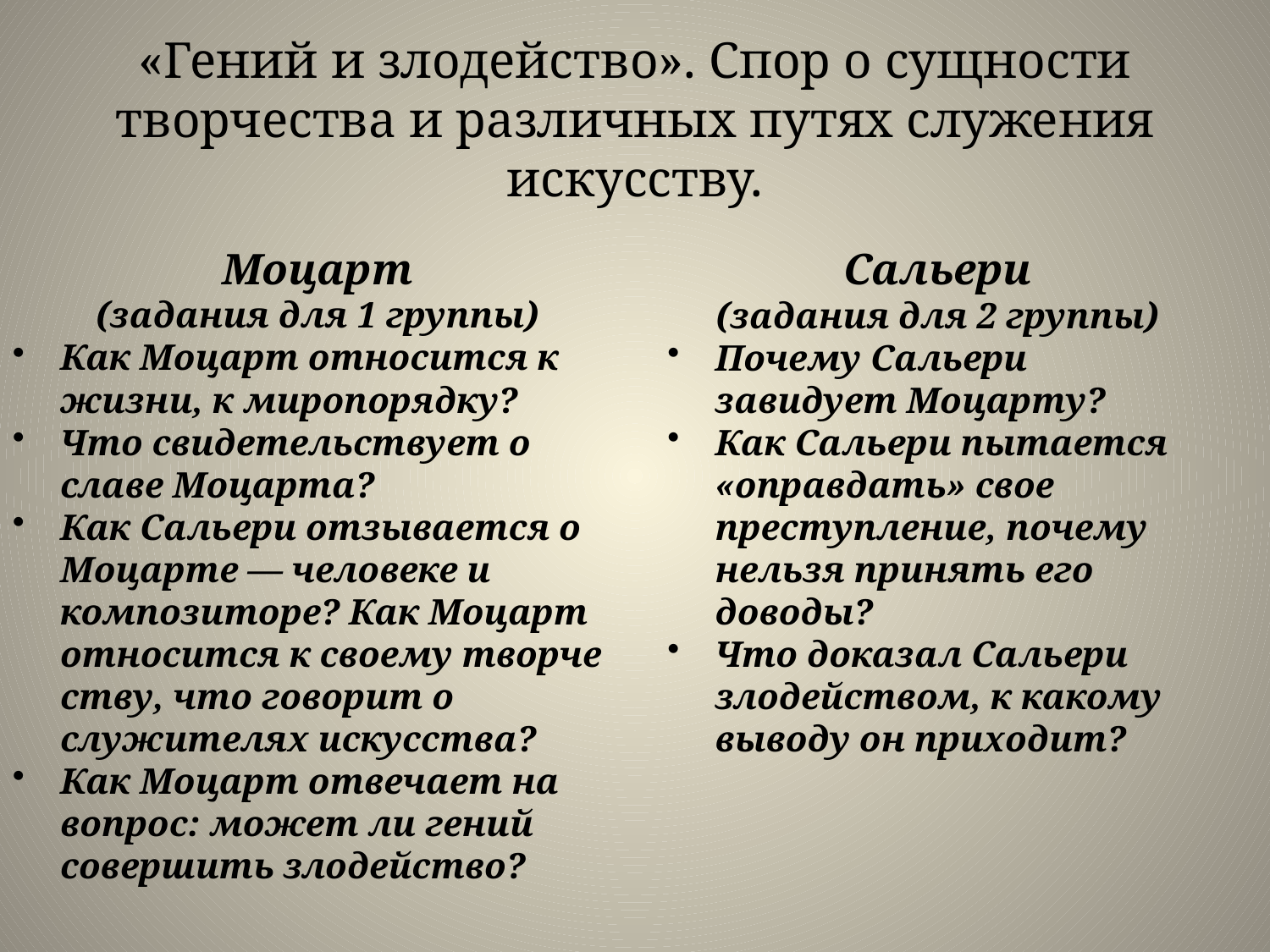

# «Гений и злодейство». Спор о сущности творчества и различных путях служения искусству.
Моцарт
(задания для 1 группы)
Как Моцарт относится к жизни, к миро­порядку?
Что свидетельствует о славе Моцарта?
Как Сальери отзывается о Моцарте — человеке и композиторе? Как Моцарт относится к своему творче­ству, что говорит о служителях искусства?
Как Моцарт отвечает на вопрос: может ли гений совершить злодейство?
Сальери
(задания для 2 группы)
Почему Сальери завидует Моцарту?
Как Сальери пытается «оправдать» свое преступление, почему нельзя принять его доводы?
Что доказал Сальери злодейством, к какому выводу он приходит?